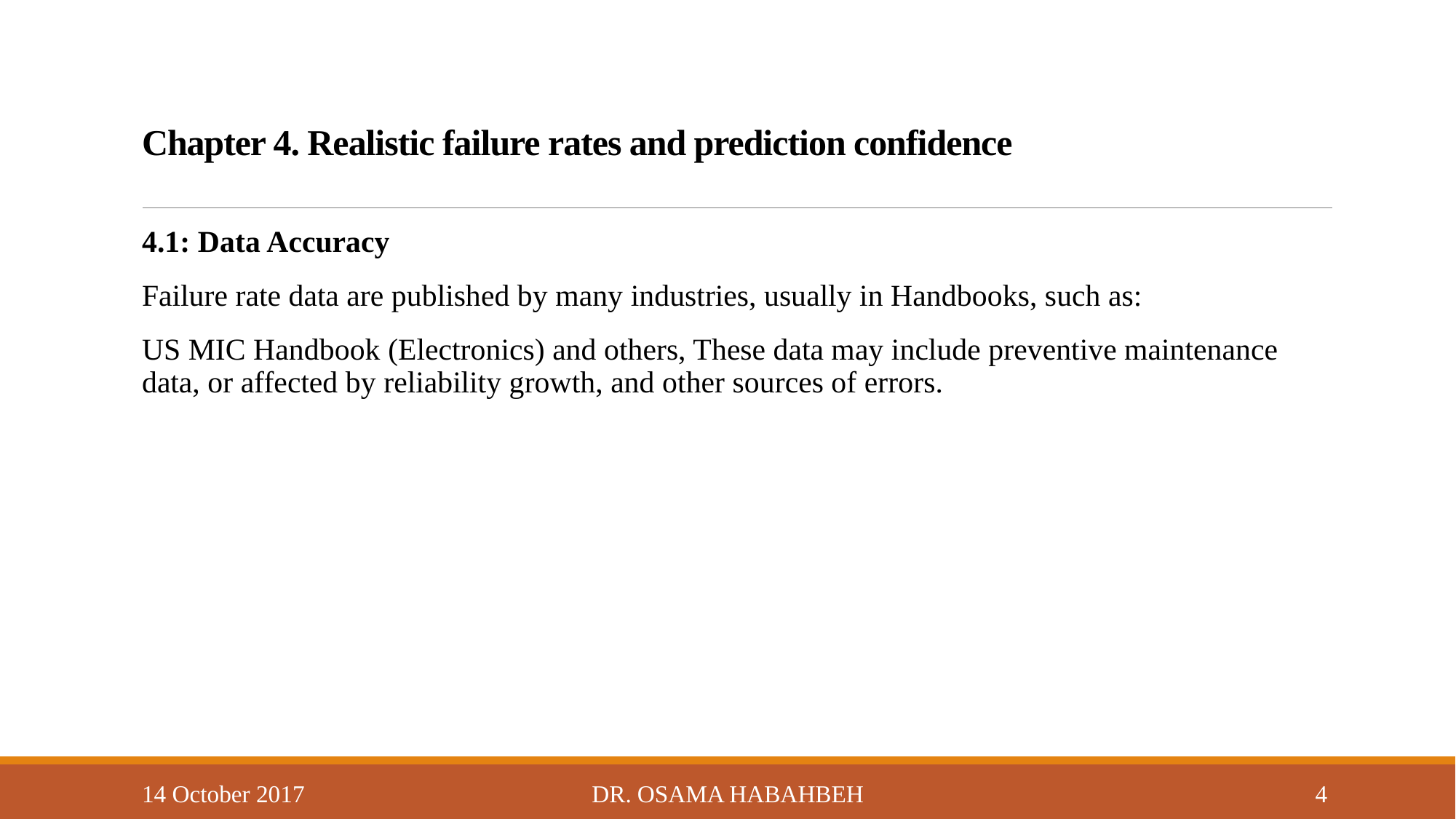

# Chapter 4. Realistic failure rates and prediction confidence
4.1: Data Accuracy
Failure rate data are published by many industries, usually in Handbooks, such as:
US MIC Handbook (Electronics) and others, These data may include preventive maintenance data, or affected by reliability growth, and other sources of errors.

14 October 2017
Dr. Osama Habahbeh
4